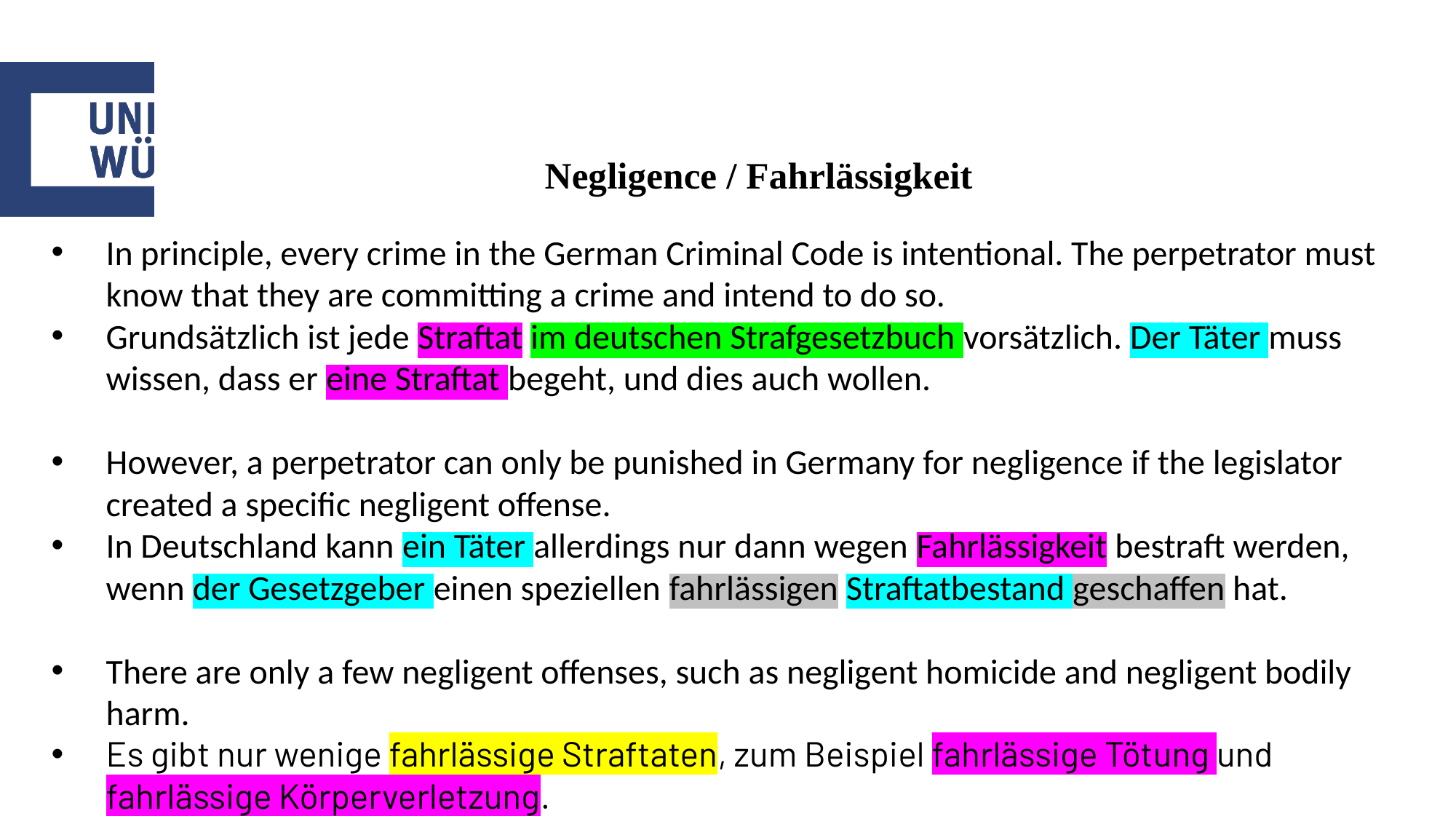

# Negligence / Fahrlässigkeit

In principle, every crime in the German Criminal Code is intentional. The perpetrator must know that they are committing a crime and intend to do so.
Grundsätzlich ist jede Straftat im deutschen Strafgesetzbuch vorsätzlich. Der Täter muss wissen, dass er eine Straftat begeht, und dies auch wollen.

However, a perpetrator can only be punished in Germany for negligence if the legislator created a specific negligent offense.
In Deutschland kann ein Täter allerdings nur dann wegen Fahrlässigkeit bestraft werden, wenn der Gesetzgeber einen speziellen fahrlässigen Straftatbestand geschaffen hat.

There are only a few negligent offenses, such as negligent homicide and negligent bodily harm.
Es gibt nur wenige fahrlässige Straftaten, zum Beispiel fahrlässige Tötung und fahrlässige Körperverletzung.